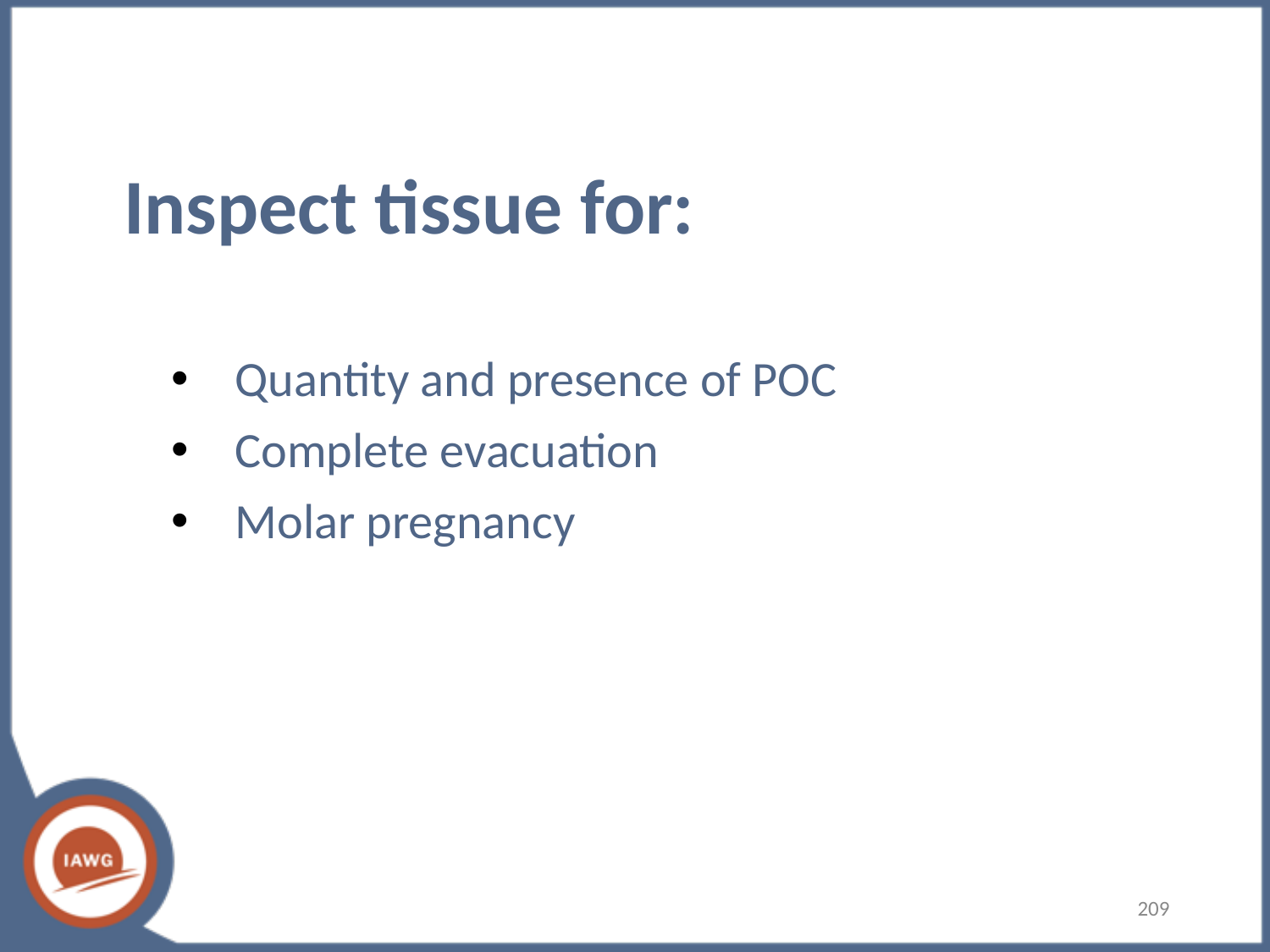

# Inspect tissue for:
Quantity and presence of POC
Complete evacuation
Molar pregnancy
209